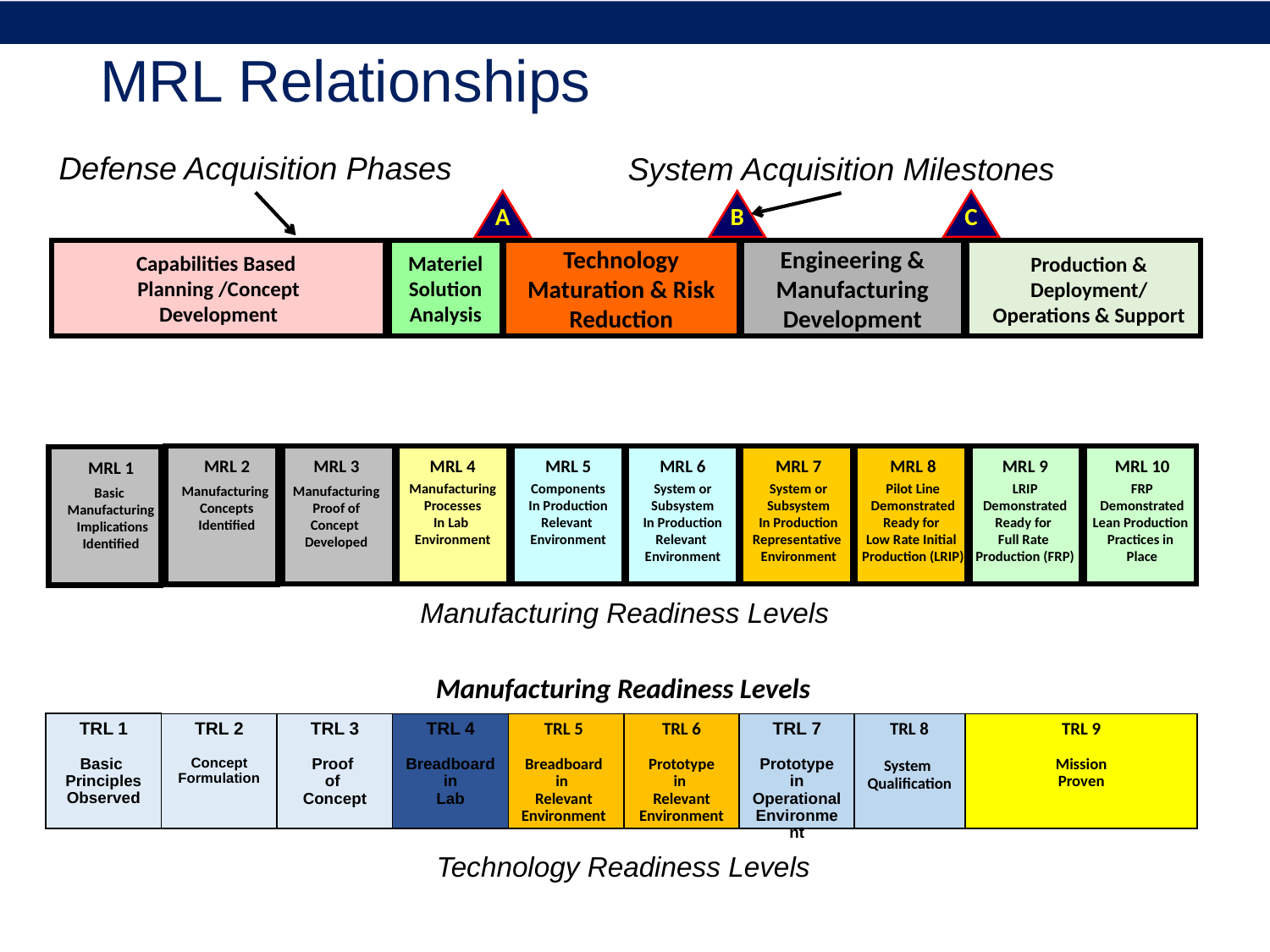

# MRL Relationships
Defense Acquisition Phases
System Acquisition Milestones
A
B
C
Capabilities Based
Planning /Concept
Development
Materiel Solution Analysis
Technology Maturation & Risk Reduction
Engineering & Manufacturing Development

Production & Deployment/ Operations & Support

MRL 3

Manufacturing
Proof of Concept
Developed
MRL 4

Manufacturing
Processes
In Lab
Environment
MRL 5

Components
In Production
Relevant
Environment
MRL 6

System or
Subsystem
In Production
Relevant
Environment
MRL 7

System or
Subsystem
In Production
Representative
Environment
MRL 8

Pilot Line
Demonstrated
Ready for
Low Rate Initial
Production (LRIP)
MRL 9

LRIP
Demonstrated
Ready for
Full Rate
Production (FRP)
MRL 10

FRP
Demonstrated
Lean Production
Practices in
Place
MRL 2

Manufacturing
Concepts
Identified

MRL 1

Basic
Manufacturing
 Implications Identified

Manufacturing Readiness Levels
Technology Readiness Levels
Manufacturing Readiness Levels
TRL 1

Basic
Principles
Observed
TRL 2

Concept
Formulation
TRL 3

Proof
of
Concept
TRL 4

Breadboard
in
Lab
TRL 5

Breadboard
in
Relevant
Environment
TRL 6

Prototype
in
Relevant
Environment
TRL 7

Prototype
in Operational
Environment
TRL 8

System
Qualification

TRL 9

Mission
Proven